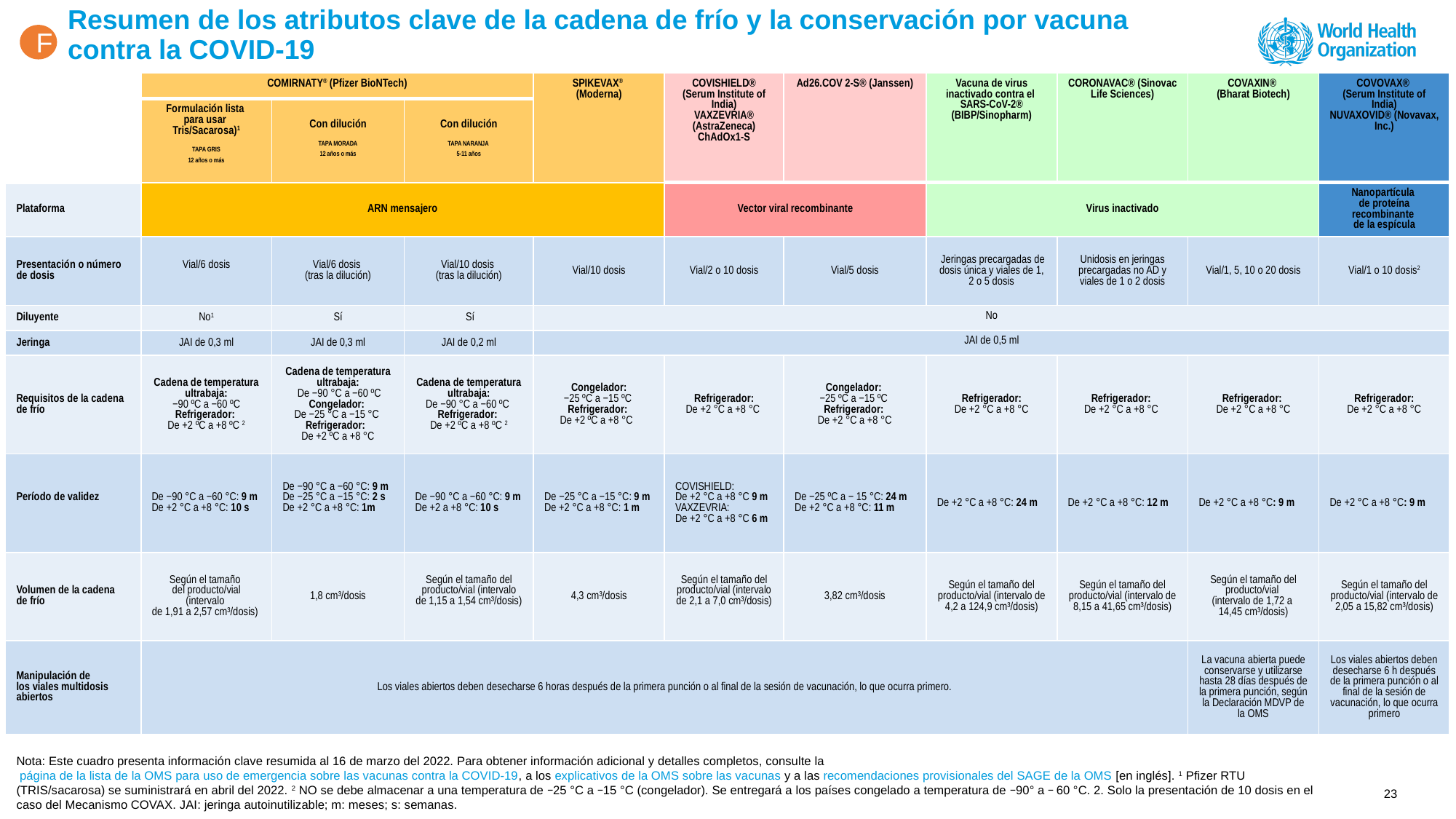

# Resumen de los atributos clave de la cadena de frío y la conservación por vacuna contra la COVID-19
F
|  | COMIRNATY® (Pfizer BioNTech) | COMIRNATY® (Pfizer BioNTech) |  | SPIKEVAX® (Moderna) | COVISHIELD® (Serum Institute of India) VAXZEVRIA® (AstraZeneca) ChAdOx1-S | Ad26.COV 2-S® (Janssen) | Vacuna de virus inactivado contra el SARS-CoV-2® (BIBP/Sinopharm) | CORONAVAC® (Sinovac Life Sciences) | COVAXIN® (Bharat Biotech) | COVOVAX® (Serum Institute of India) NUVAXOVID® (Novavax, Inc.) |
| --- | --- | --- | --- | --- | --- | --- | --- | --- | --- | --- |
|  | Formulación lista para usar Tris/Sacarosa)1 TAPA GRIS 12 años o más | Con dilución TAPA MORADA 12 años o más | Con dilución TAPA NARANJA 5-11 años |  |  |  |  |  |  |  |
| Plataforma | ARN mensajero | ARN mensajero |  |  | Vector viral recombinante |  | Virus inactivado |  |  | Nanopartícula de proteína recombinante de la espícula |
| Presentación o número de dosis | Vial/6 dosis | Vial/6 dosis (tras la dilución) | Vial/10 dosis (tras la dilución) | Vial/10 dosis | Vial/2 o 10 dosis | Vial/5 dosis | Jeringas precargadas de dosis única y viales de 1, 2 o 5 dosis | Unidosis en jeringas precargadas no AD y viales de 1 o 2 dosis | Vial/1, 5, 10 o 20 dosis | Vial/1 o 10 dosis2 |
| Diluyente | No1 | Sí | Sí | No |  |  |  |  |  |  |
| Jeringa | JAI de 0,3 ml | JAI de 0,3 ml | JAI de 0,2 ml | JAI de 0,5 ml |  |  |  |  |  |  |
| Requisitos de la cadena de frío | Cadena de temperatura ultrabaja: −90 ºC a −60 ºC Refrigerador: De +2 ºC a +8 ºC 2 | Cadena de temperatura ultrabaja: De −90 °C a −60 ºC Congelador: De −25 °C a −15 °C Refrigerador: De +2 ºC a +8 °C | Cadena de temperatura ultrabaja: De −90 °C a −60 ºC Refrigerador: De +2 ºC a +8 ºC 2 | Congelador: −25 ºC a −15 ºC Refrigerador: De +2 ºC a +8 °C | Refrigerador: De +2 °C a +8 °C | Congelador: −25 ºC a −15 ºC Refrigerador: De +2 °C a +8 °C | Refrigerador: De +2 °C a +8 °C | Refrigerador: De +2 °C a +8 °C | Refrigerador: De +2 °C a +8 °C | Refrigerador: De +2 °C a +8 °C |
| Período de validez | De −90 °C a −60 °C: 9 m De +2 °C a +8 °C: 10 s | De −90 °C a −60 °C: 9 m De −25 °C a −15 °C: 2 s De +2 °C a +8 °C: 1m | De −90 °C a −60 °C: 9 m De +2 a +8 °C: 10 s | De −25 °C a −15 °C: 9 m De +2 °C a +8 °C: 1 m | COVISHIELD: De +2 °C a +8 °C 9 m VAXZEVRIA: De +2 °C a +8 °C 6 m | De −25 ºC a − 15 °C: 24 m De +2 °C a +8 °C: 11 m | De +2 °C a +8 °C: 24 m | De +2 °C a +8 °C: 12 m | De +2 °C a +8 °C: 9 m | De +2 °C a +8 °C: 9 m |
| Volumen de la cadena de frío | Según el tamaño del producto/vial (intervalo de 1,91 a 2,57 cm³/dosis) | 1,8 cm³/dosis | Según el tamaño del producto/vial (intervalo de 1,15 a 1,54 cm³/dosis) | 4,3 cm³/dosis | Según el tamaño del producto/vial (intervalo de 2,1 a 7,0 cm³/dosis) | 3,82 cm³/dosis | Según el tamaño del producto/vial (intervalo de 4,2 a 124,9 cm³/dosis) | Según el tamaño del producto/vial (intervalo de 8,15 a 41,65 cm³/dosis) | Según el tamaño del producto/vial (intervalo de 1,72 a 14,45 cm³/dosis) | Según el tamaño del producto/vial (intervalo de 2,05 a 15,82 cm³/dosis) |
| Manipulación de los viales multidosis abiertos | Los viales abiertos deben desecharse 6 horas después de la primera punción o al final de la sesión de vacunación, lo que ocurra primero. | Deseche los viales abiertos 6 horas después de la primera punción o al final de la sesión de inmunización, lo que ocurra primero |  |  |  |  |  |  | La vacuna abierta puede conservarse y utilizarse hasta 28 días después de la primera punción, según la Declaración MDVP de la OMS | Los viales abiertos deben desecharse 6 h después de la primera punción o al final de la sesión de vacunación, lo que ocurra primero |
Nota: Este cuadro presenta información clave resumida al 16 de marzo del 2022. Para obtener información adicional y detalles completos, consulte la página de la lista de la OMS para uso de emergencia sobre las vacunas contra la COVID-19, a los explicativos de la OMS sobre las vacunas y a las recomendaciones provisionales del SAGE de la OMS [en inglés]. 1 Pfizer RTU (TRIS/sacarosa) se suministrará en abril del 2022. 2 NO se debe almacenar a una temperatura de −25 °C a −15 °C (congelador). Se entregará a los países congelado a temperatura de −90° a − 60 °C. 2. Solo la presentación de 10 dosis en el caso del Mecanismo COVAX. JAI: jeringa autoinutilizable; m: meses; s: semanas.
23